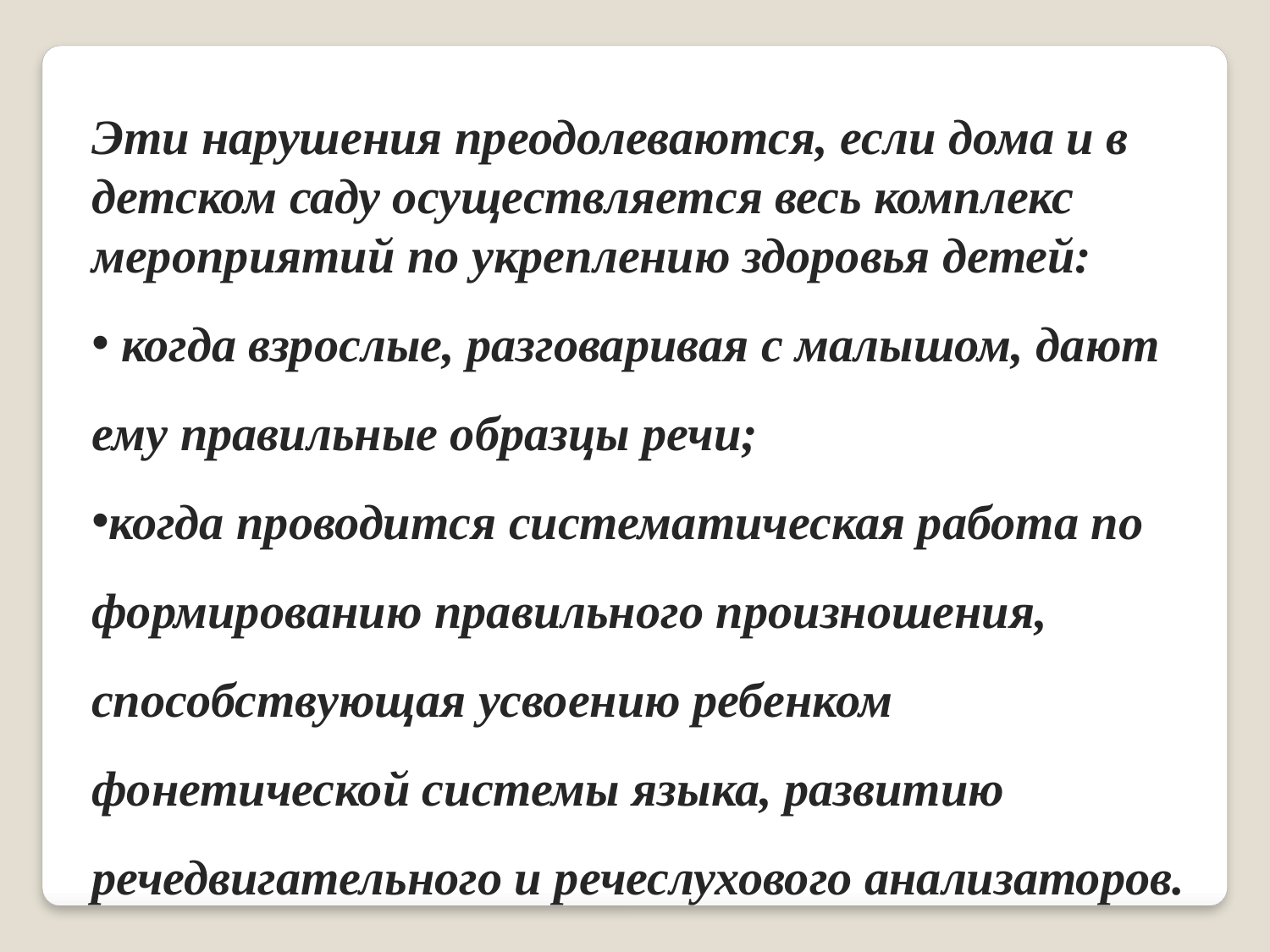

Эти нарушения преодолеваются, если дома и в детском саду осуществляется весь комплекс мероприятий по укреплению здоровья детей:
 когда взрослые, разговаривая с малышом, дают ему правильные образцы речи;
когда проводится систематическая работа по формированию правильного произношения, способствующая усвоению ребенком фонетической системы языка, развитию речедвигательного и речеслухового анализаторов.